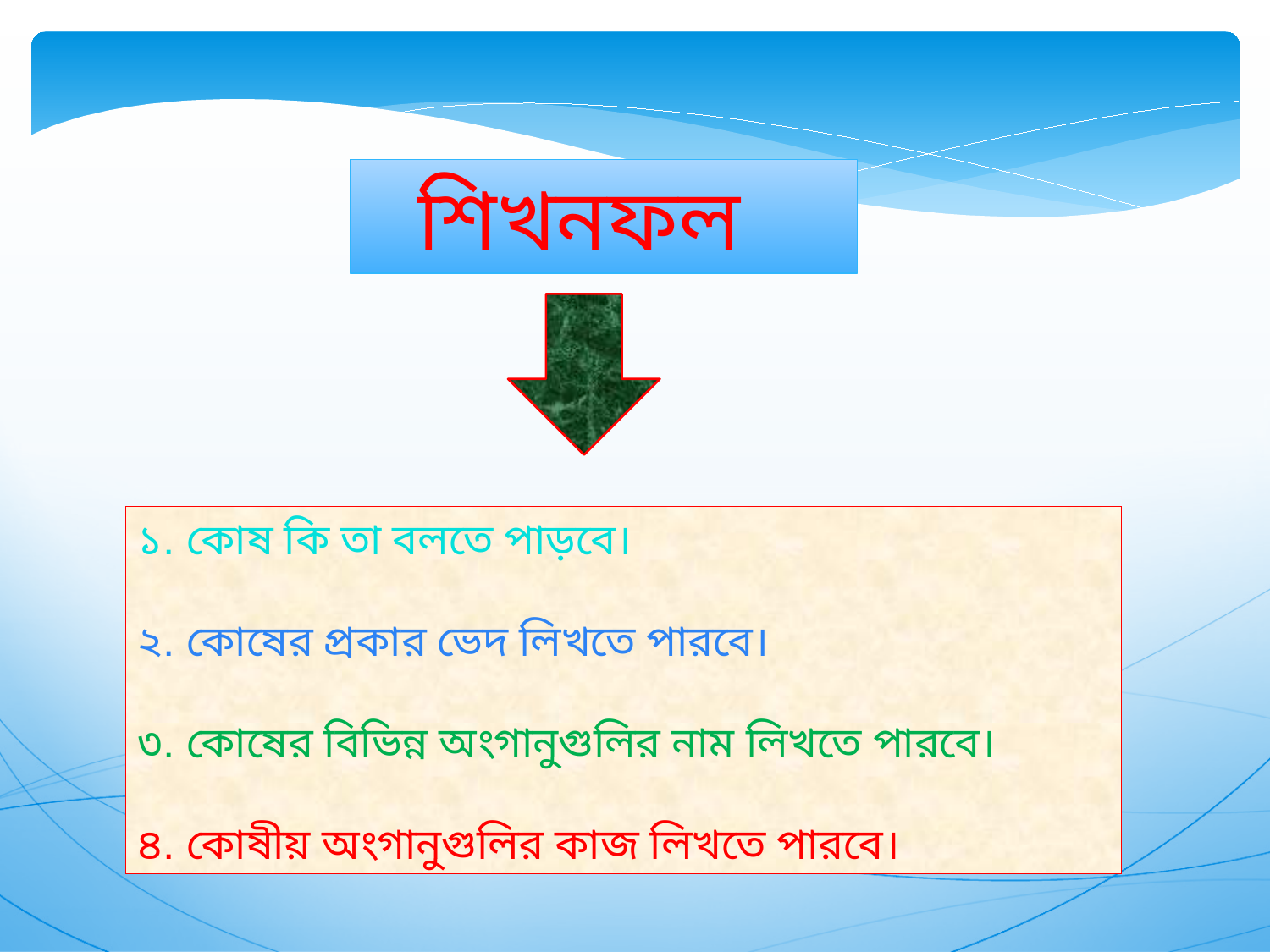

শিখনফল

১. কোষ কি তা বলতে পাড়বে।

২. কোষের প্রকার ভেদ লিখতে পারবে।

৩. কোষের বিভিন্ন অংগানুগুলির নাম লিখতে পারবে।

৪. কোষীয় অংগানুগুলির কাজ লিখতে পারবে।